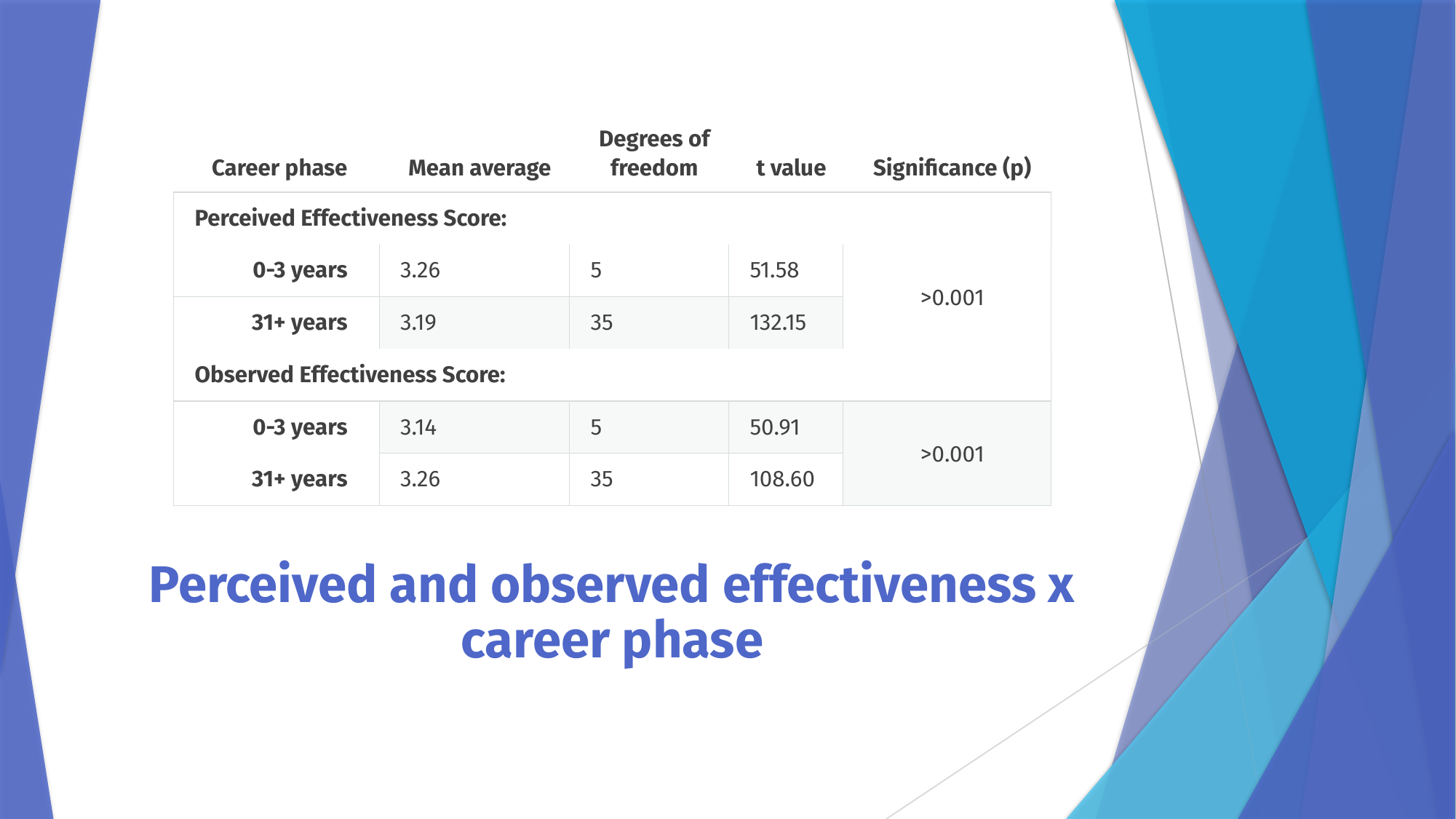

| Career phase | Mean average | Degrees of freedom | t value | Significance (p) |
| --- | --- | --- | --- | --- |
| Perceived Effectiveness Score: |  |  |  |  |
| 0-3 years | 3.26 | 5 | 51.58 | >0.001 |
| 31+ years | 3.19 | 35 | 132.15 |  |
| Observed Effectiveness Score: |  |  |  |  |
| 0-3 years | 3.14 | 5 | 50.91 | >0.001 |
| 31+ years | 3.26 | 35 | 108.60 |  |
# Perceived and observed effectiveness x career phase